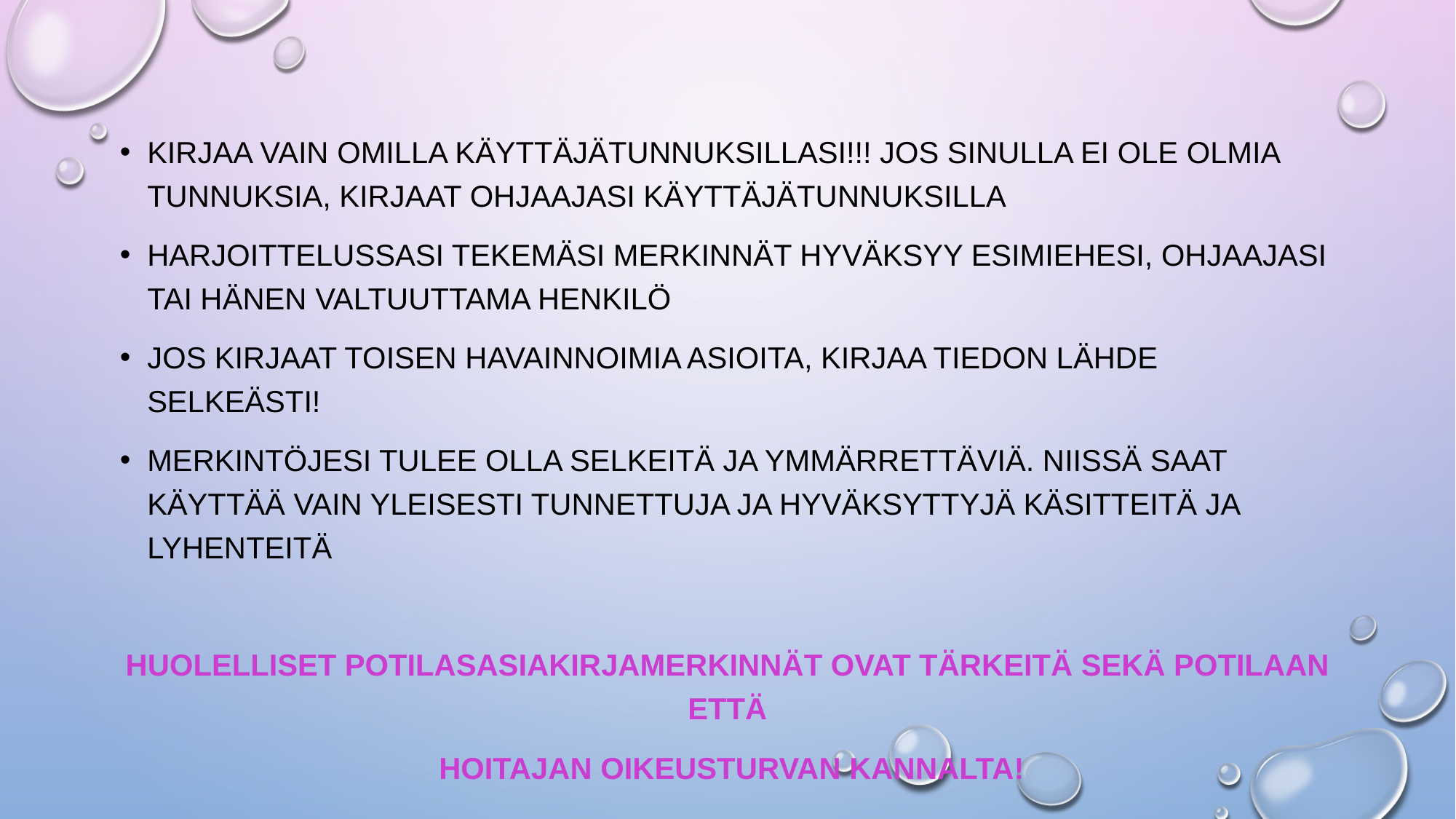

Kirjaa vain omilla käyttäjätunnuksillasi!!! Jos sinulla ei ole olmia tunnuksia, kirjaat ohjaajasi käyttäjätunnuksilla
Harjoittelussasi tekemäsi merkinnät hyväksyy esimiehesi, ohjaajasi tai hänen valtuuttama henkilö
Jos kirjaat toisen havainnoimia asioita, kirjaa tiedon lähde selkeästi!
Merkintöjesi tulee olla selkeitä ja ymmärrettäviä. Niissä saat käyttää vain yleisesti tunnettuja ja hyväksyttyjä käsitteitä ja lyhenteitä

Huolelliset potilasasiakirjamerkinnät ovat tärkeitä sekä potilaan että
 hoitajan oikeusturvan kannalta!